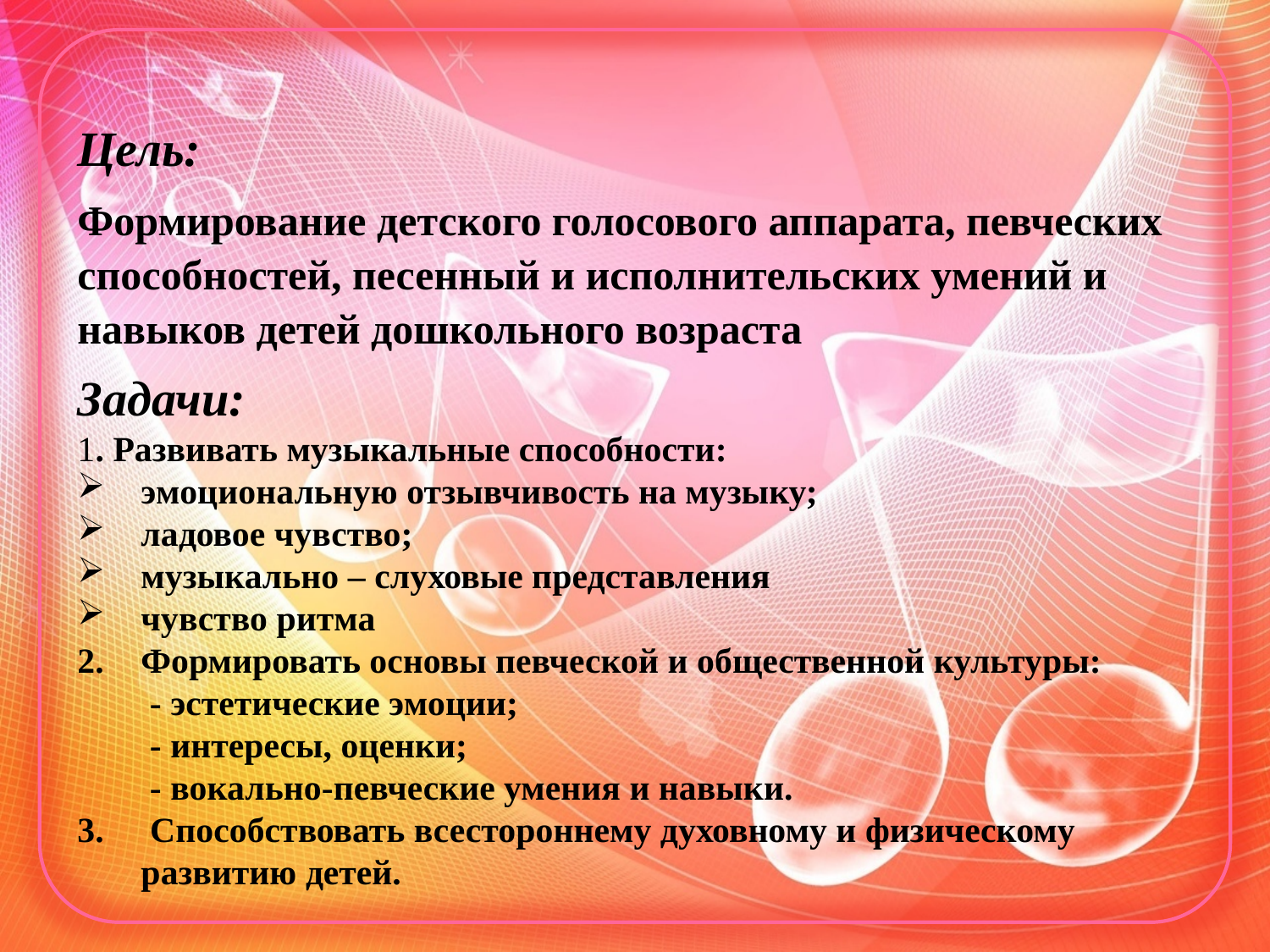

Цель:
Формирование детского голосового аппарата, певческих способностей, песенный и исполнительских умений и навыков детей дошкольного возраста
Задачи:
1. Развивать музыкальные способности:
эмоциональную отзывчивость на музыку;
ладовое чувство;
музыкально – слуховые представления
чувство ритма
Формировать основы певческой и общественной культуры:
 - эстетические эмоции;
 - интересы, оценки;
 - вокально-певческие умения и навыки.
 Способствовать всестороннему духовному и физическому развитию детей.